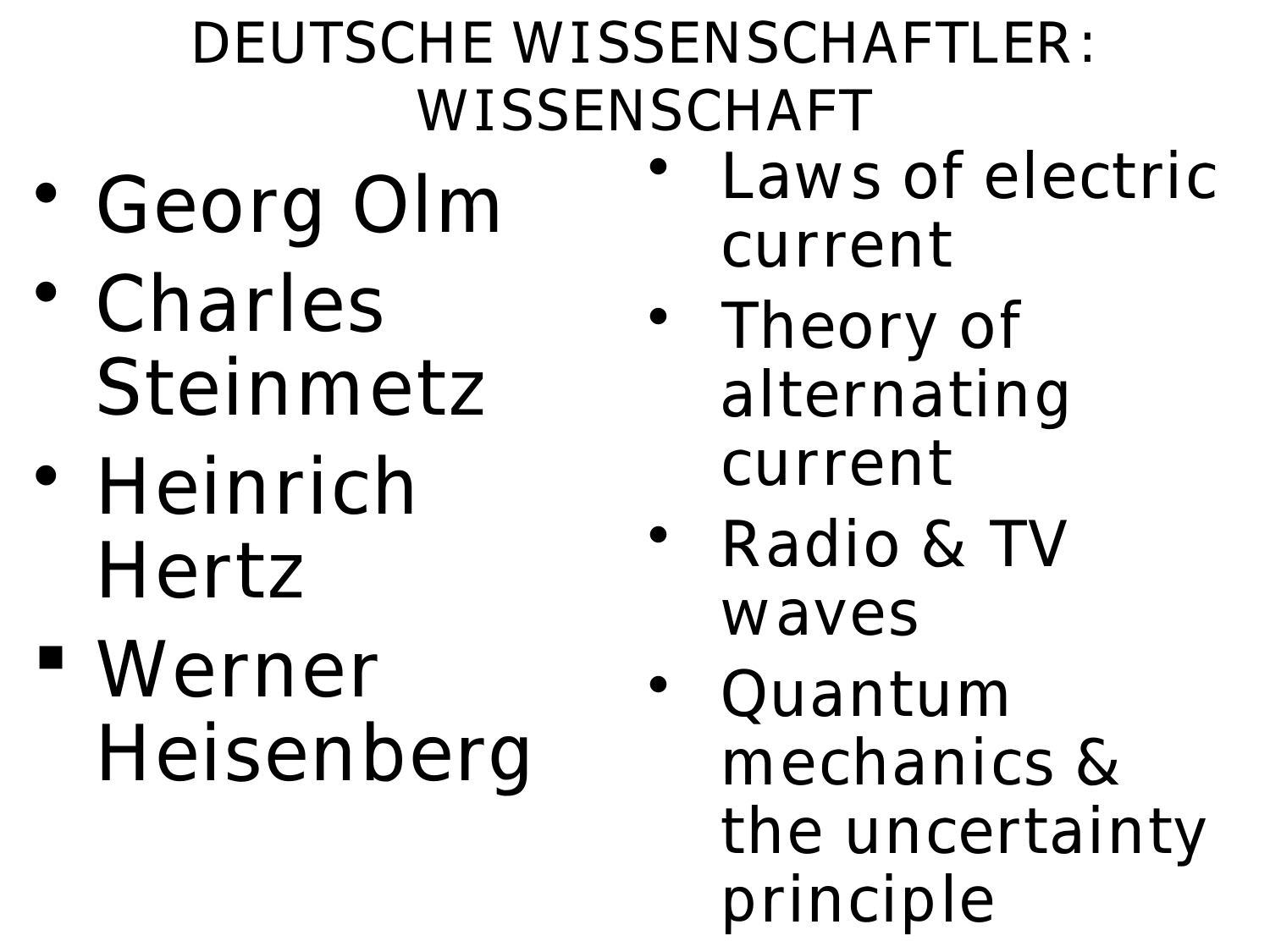

# DEUTSCHE WISSENSCHAFTLER: WISSENSCHAFT
Laws of electric current
Theory of alternating current
Radio & TV waves
Quantum mechanics & the uncertainty principle

Georg Olm
Charles Steinmetz
Heinrich Hertz
Werner Heisenberg